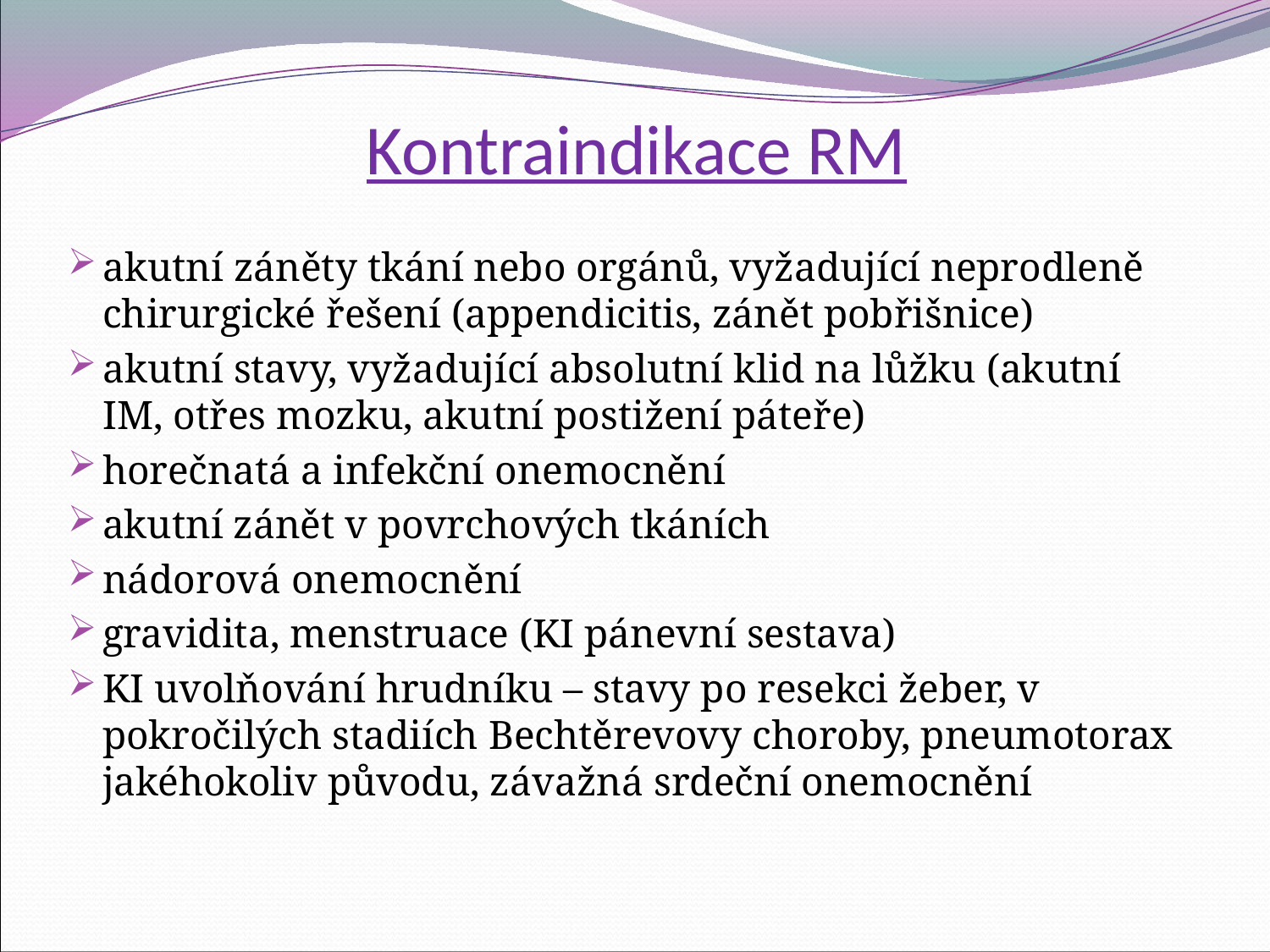

# Kontraindikace RM
akutní záněty tkání nebo orgánů, vyžadující neprodleně chirurgické řešení (appendicitis, zánět pobřišnice)
akutní stavy, vyžadující absolutní klid na lůžku (akutní IM, otřes mozku, akutní postižení páteře)
horečnatá a infekční onemocnění
akutní zánět v povrchových tkáních
nádorová onemocnění
gravidita, menstruace (KI pánevní sestava)
KI uvolňování hrudníku – stavy po resekci žeber, v pokročilých stadiích Bechtěrevovy choroby, pneumotorax jakéhokoliv původu, závažná srdeční onemocnění